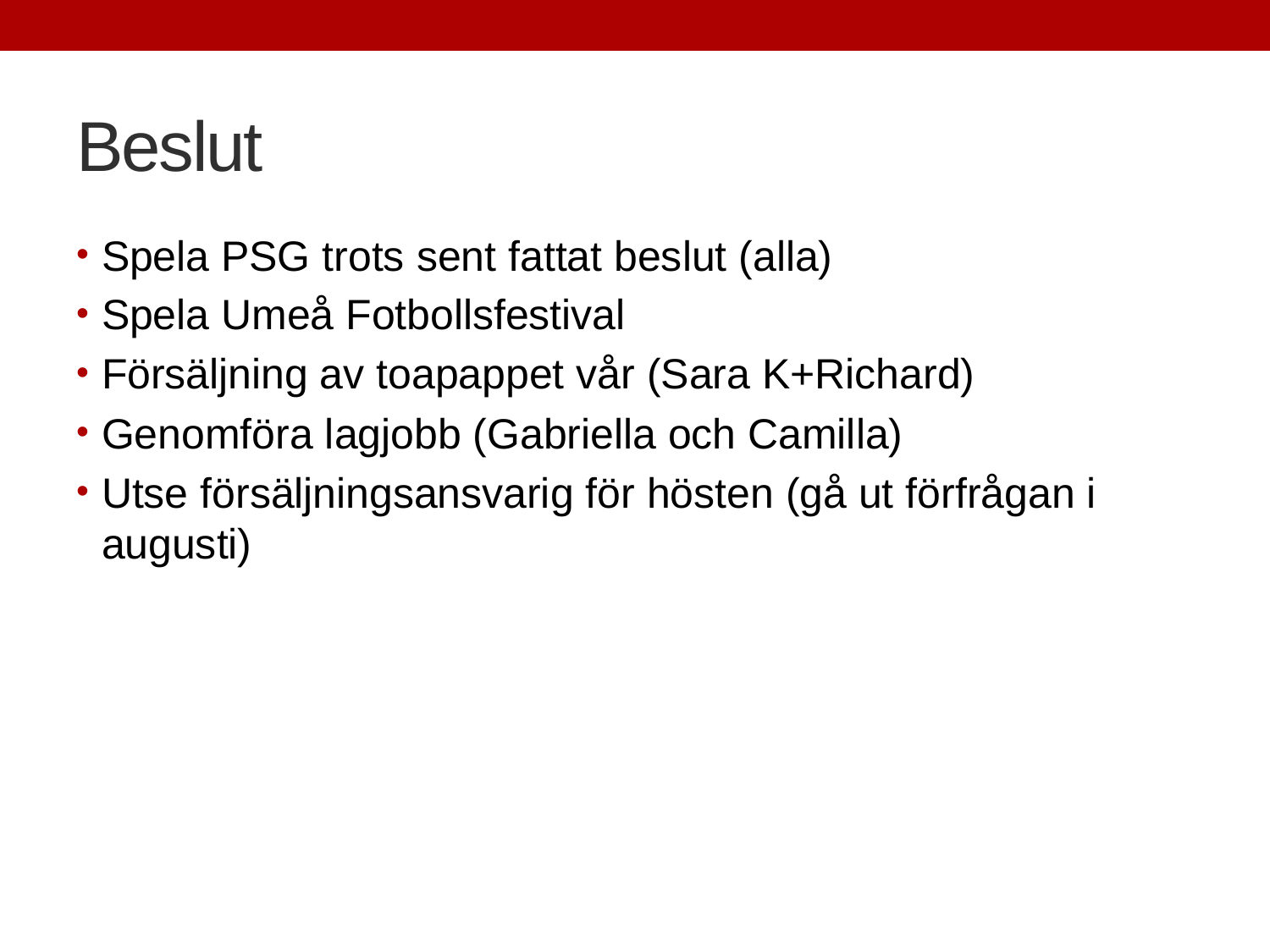

# Beslut
Spela PSG trots sent fattat beslut (alla)
Spela Umeå Fotbollsfestival
Försäljning av toapappet vår (Sara K+Richard)
Genomföra lagjobb (Gabriella och Camilla)
Utse försäljningsansvarig för hösten (gå ut förfrågan i augusti)